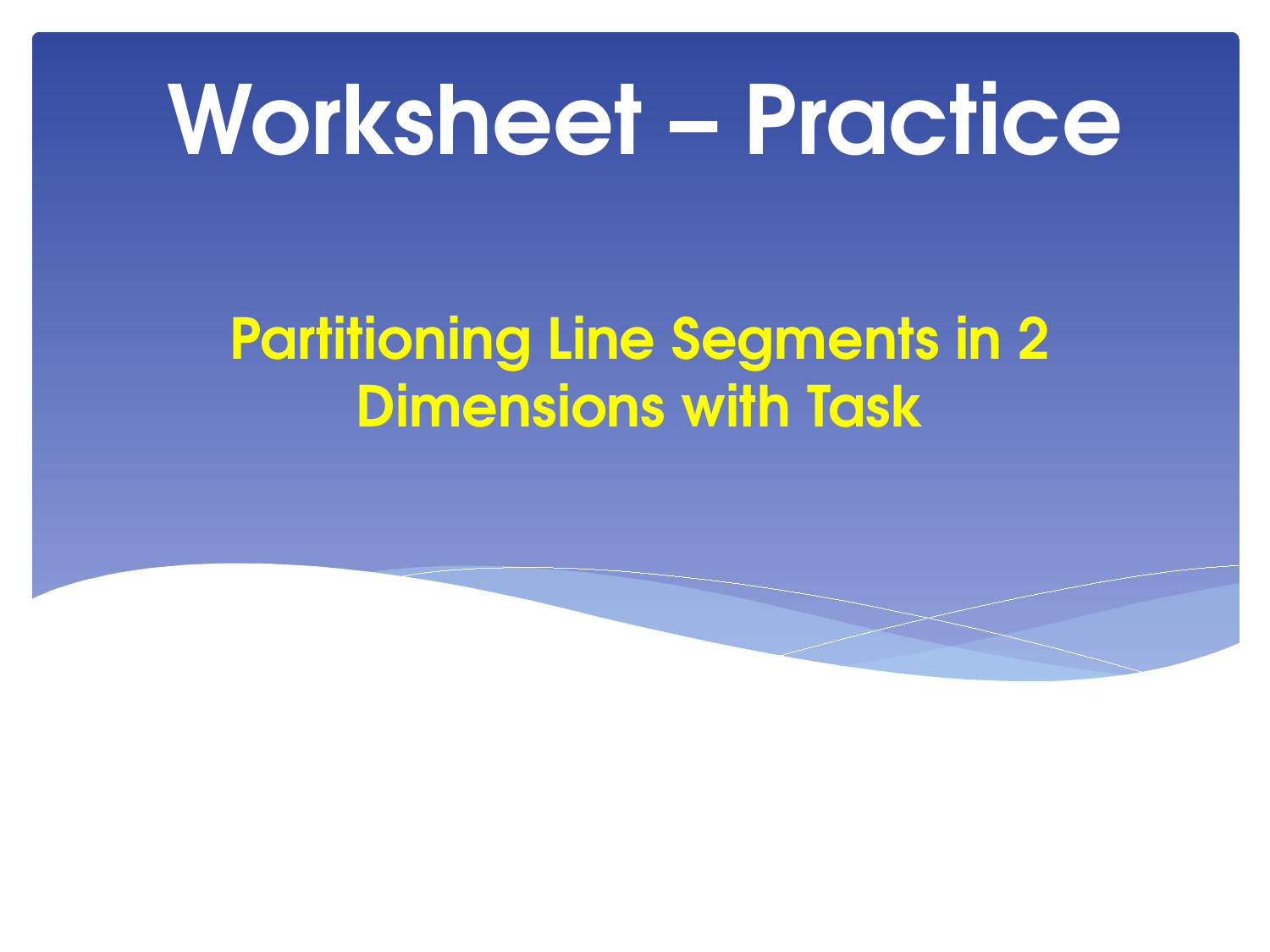

# Worksheet – Practice
Partitioning Line Segments in 2 Dimensions with Task